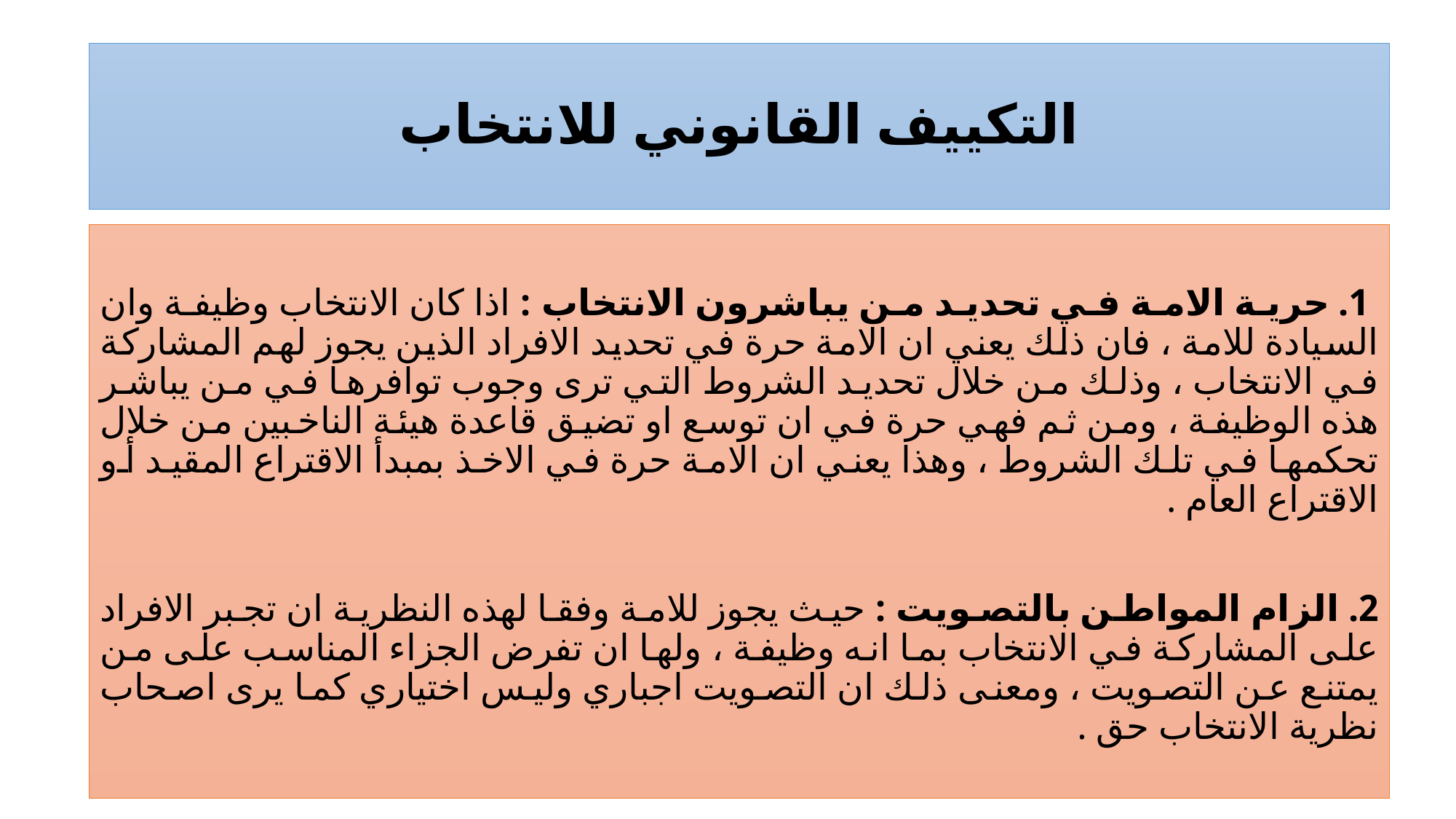

# التكييف القانوني للانتخاب

 1. حرية الامة في تحديد من يباشرون الانتخاب : اذا كان الانتخاب وظيفة وان السيادة للامة ، فان ذلك يعني ان الامة حرة في تحديد الافراد الذين يجوز لهم المشاركة في الانتخاب ، وذلك من خلال تحديد الشروط التي ترى وجوب توافرها في من يباشر هذه الوظيفة ، ومن ثم فهي حرة في ان توسع او تضيق قاعدة هيئة الناخبين من خلال تحكمها في تلك الشروط ، وهذا يعني ان الامة حرة في الاخذ بمبدأ الاقتراع المقيد أو الاقتراع العام .

2. الزام المواطن بالتصويت : حيث يجوز للامة وفقا لهذه النظرية ان تجبر الافراد على المشاركة في الانتخاب بما انه وظيفة ، ولها ان تفرض الجزاء المناسب على من يمتنع عن التصويت ، ومعنى ذلك ان التصويت اجباري وليس اختياري كما يرى اصحاب نظرية الانتخاب حق .